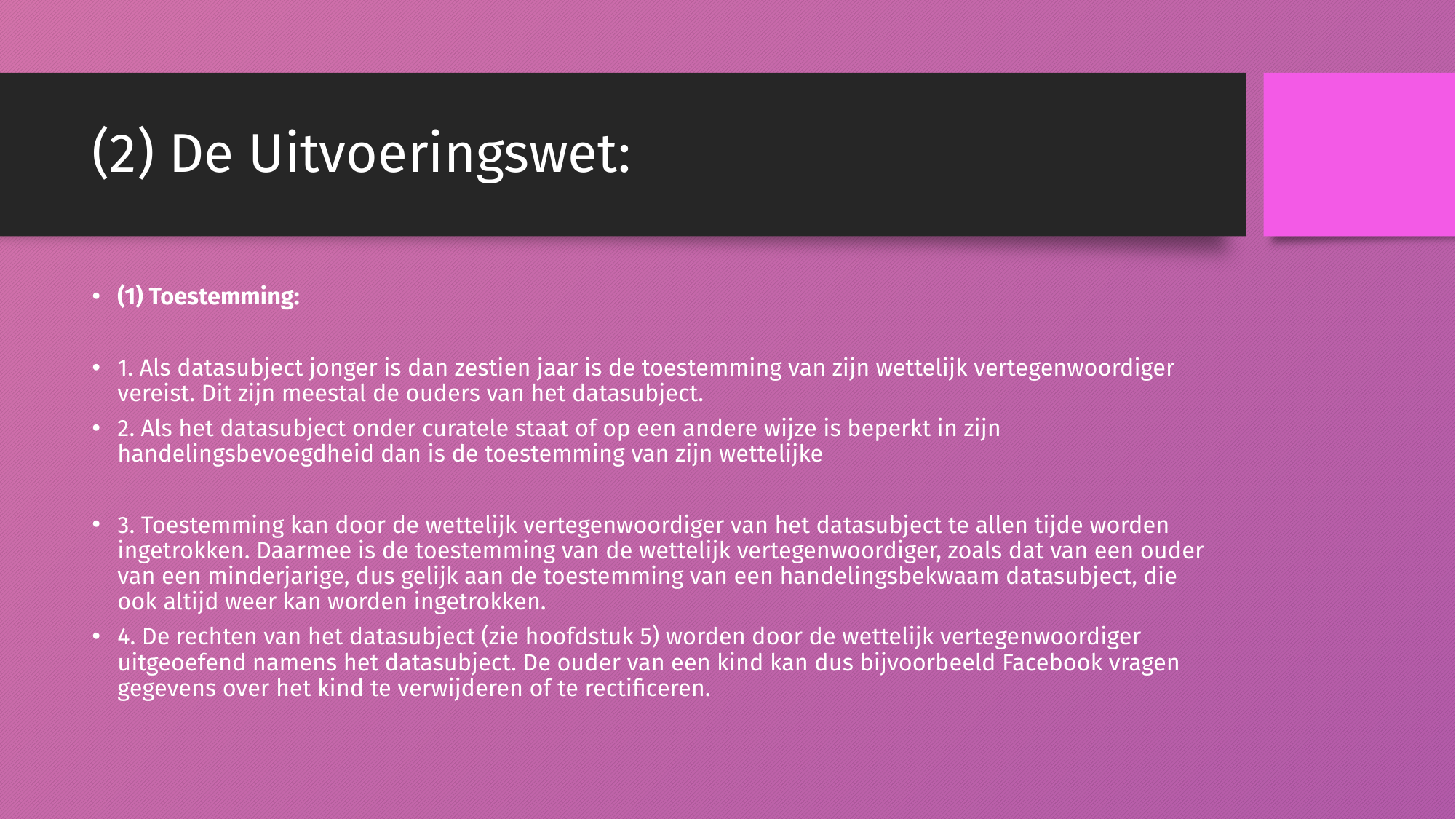

# (2) De Uitvoeringswet:
(1) Toestemming:

1. Als datasubject jonger is dan zestien jaar is de toestemming van zijn wettelijk vertegenwoordiger vereist. Dit zijn meestal de ouders van het datasubject.
2. Als het datasubject onder curatele staat of op een andere wijze is beperkt in zijn handelingsbevoegdheid dan is de toestemming van zijn wettelijke

3. Toestemming kan door de wettelijk vertegenwoordiger van het datasubject te allen tijde worden ingetrokken. Daarmee is de toestemming van de wettelijk vertegenwoordiger, zoals dat van een ouder van een minderjarige, dus gelijk aan de toestemming van een handelingsbekwaam datasubject, die ook altijd weer kan worden ingetrokken.
4. De rechten van het datasubject (zie hoofdstuk 5) worden door de wettelijk vertegenwoordiger uitgeoefend namens het datasubject. De ouder van een kind kan dus bijvoorbeeld Facebook vragen gegevens over het kind te verwijderen of te rectificeren.